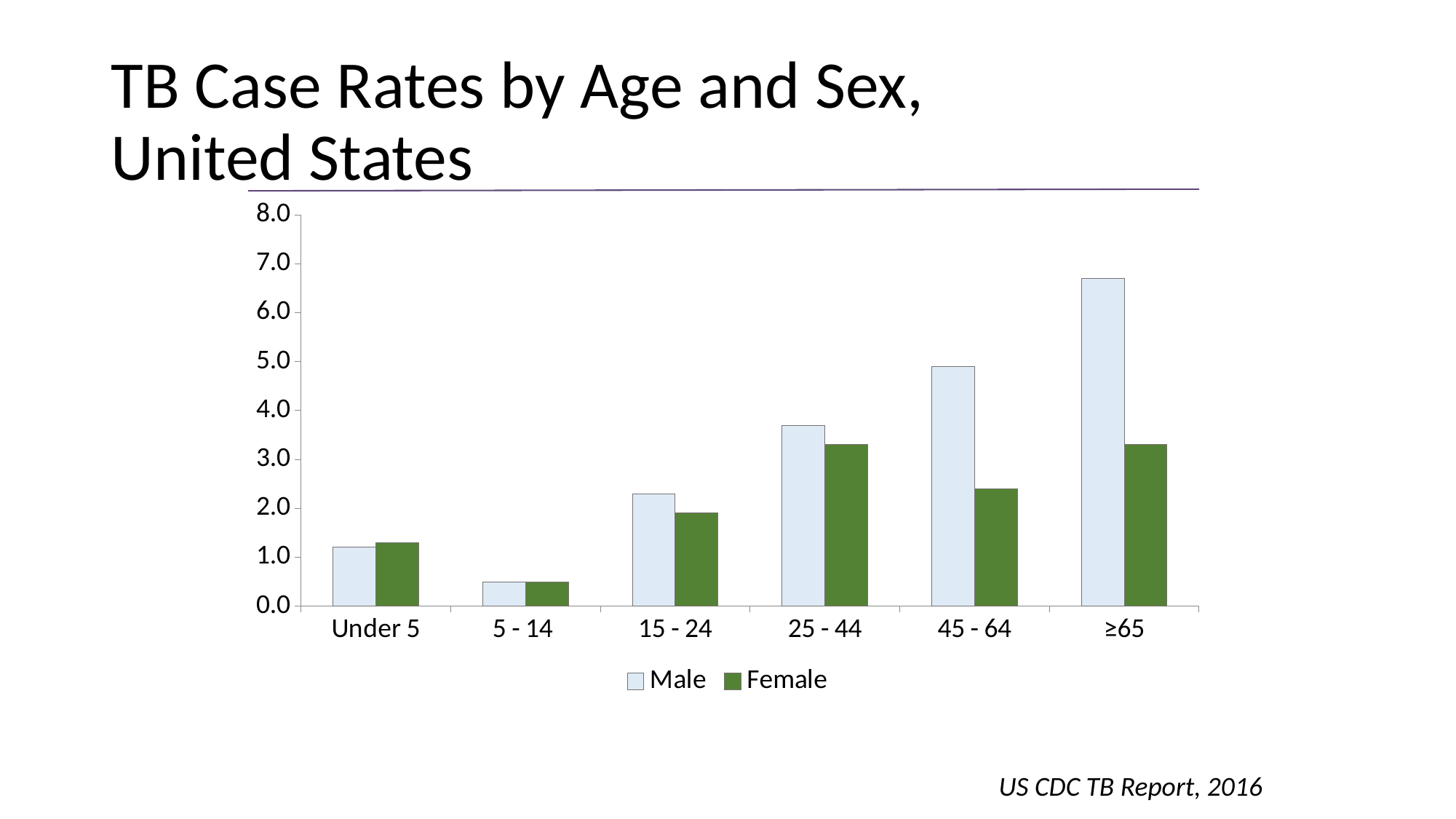

# TB Case Rates by Age and Sex, United States

### Chart

| Category | Male | Female |
|---|---|---|
| Under 5 | 1.2 | 1.3 |
| 5 - 14  | 0.5 | 0.5 |
| 15 - 24 | 2.3 | 1.9 |
| 25 - 44 | 3.7 | 3.3 |
| 45 - 64 | 4.9 | 2.4 |
| ≥65 | 6.7 | 3.3 |
US CDC TB Report, 2016